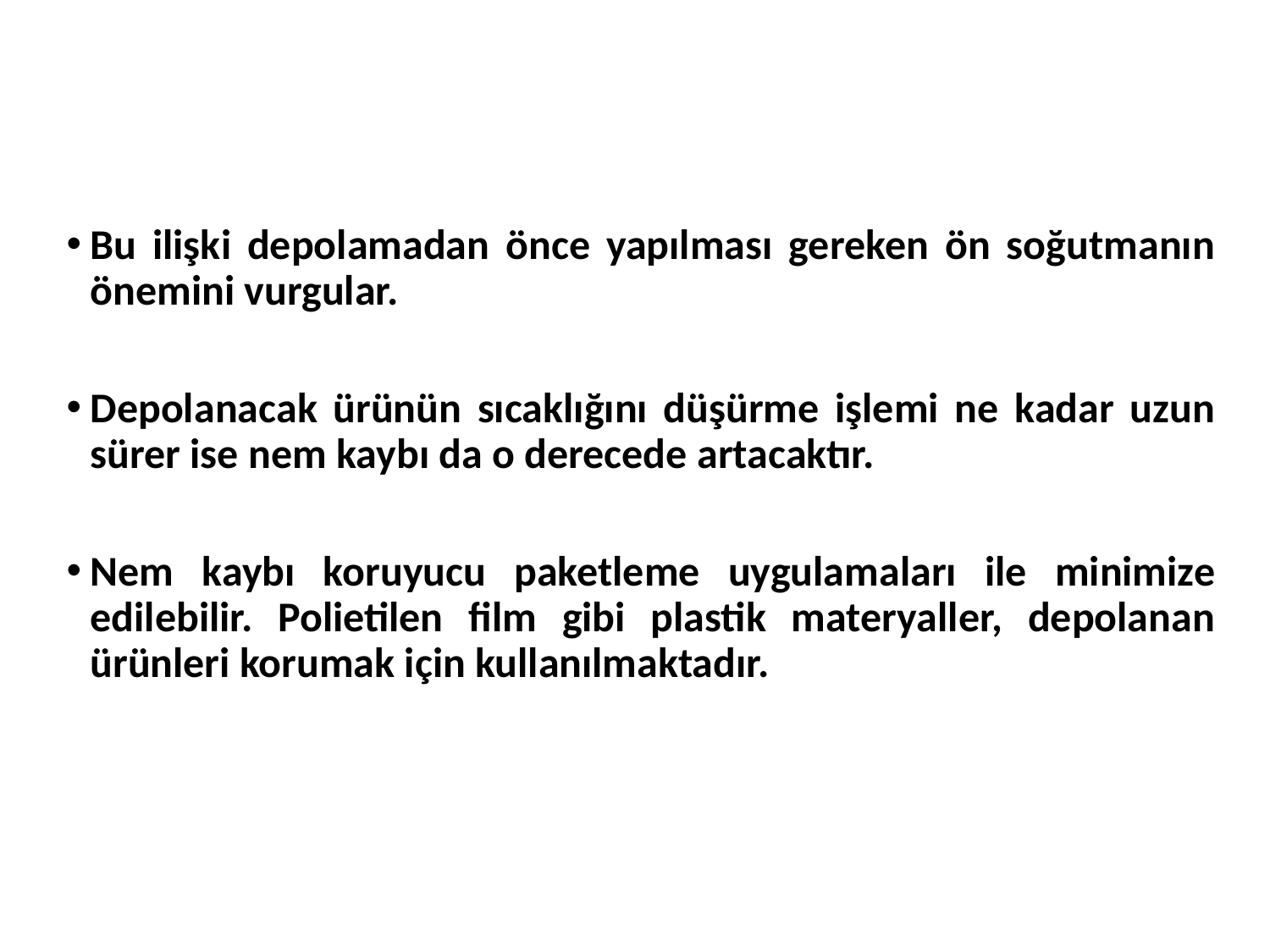

#
Bu ilişki depolamadan önce yapılması gereken ön soğutmanın önemini vurgular.

Depolanacak ürünün sıcaklığını düşürme işlemi ne kadar uzun sürer ise nem kaybı da o derecede artacaktır.

Nem kaybı koruyucu paketleme uygulamaları ile minimize edilebilir. Polietilen film gibi plastik materyaller, depolanan ürünleri korumak için kullanılmaktadır.